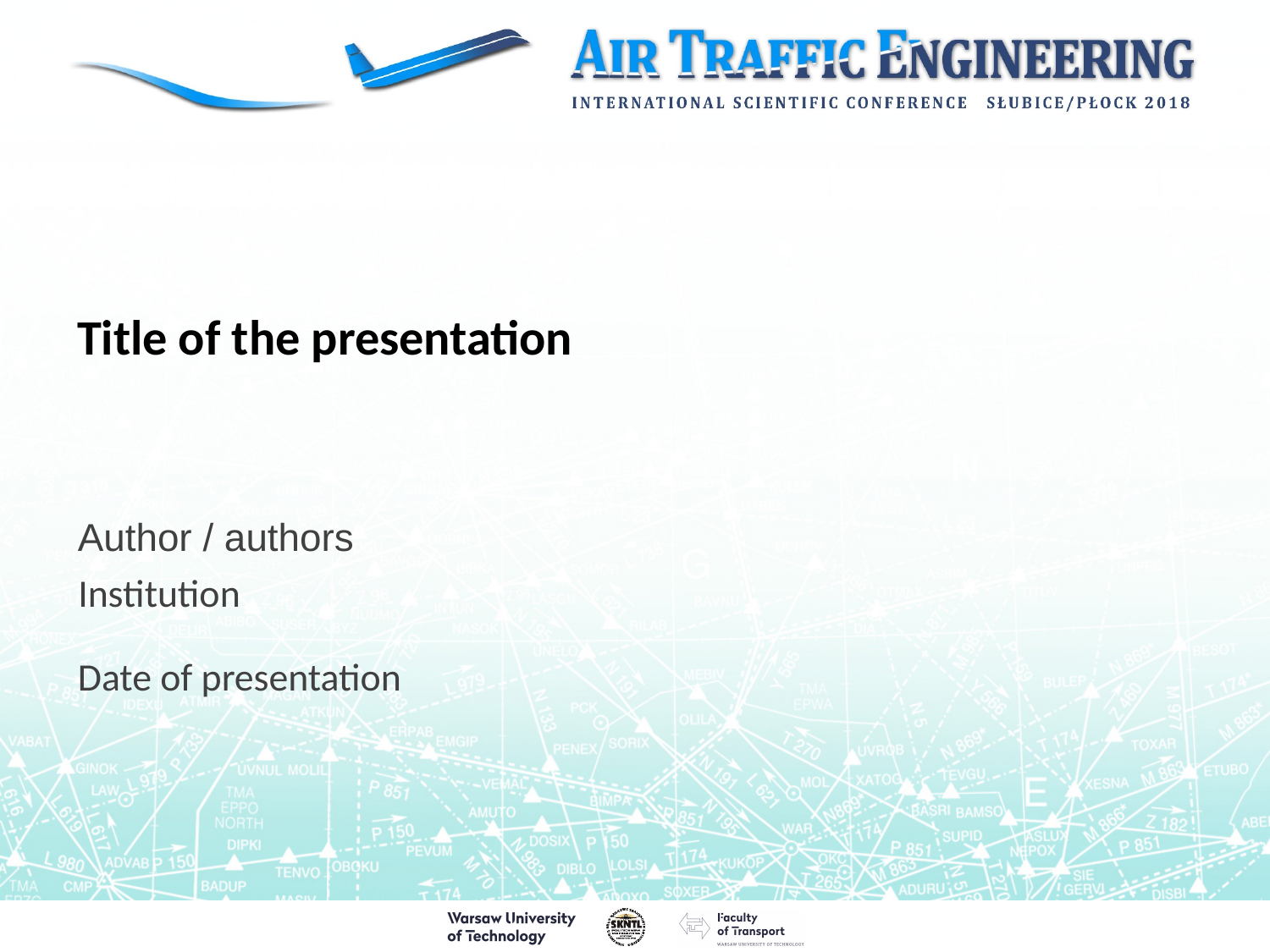

# Title of the presentation
Author / authors
Institution
Date of presentation